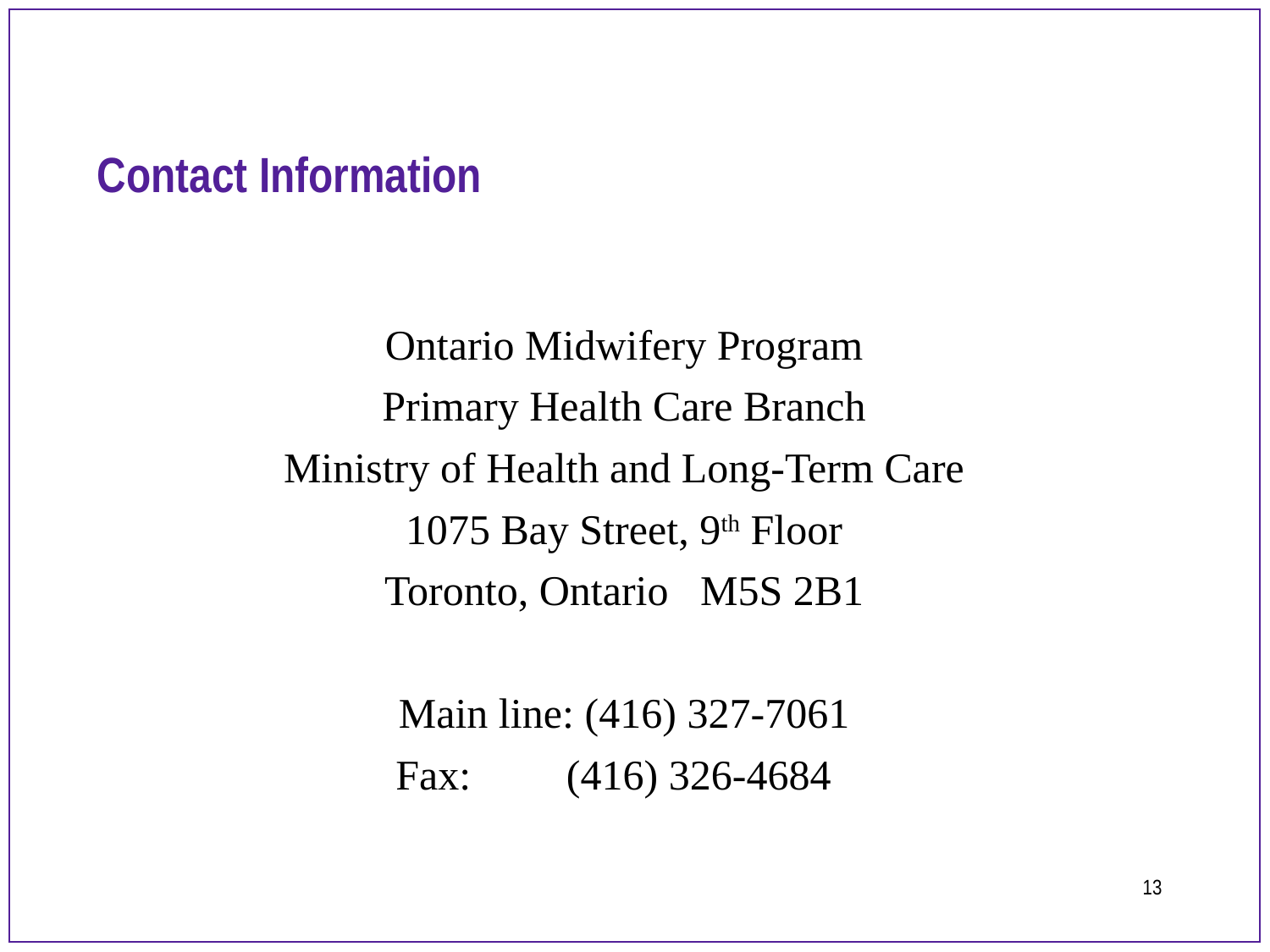

# Contact Information

Ontario Midwifery Program
Primary Health Care Branch
Ministry of Health and Long-Term Care
1075 Bay Street, 9th Floor
Toronto, Ontario   M5S 2B1

Main line: (416) 327-7061
Fax:         (416) 326-4684
13